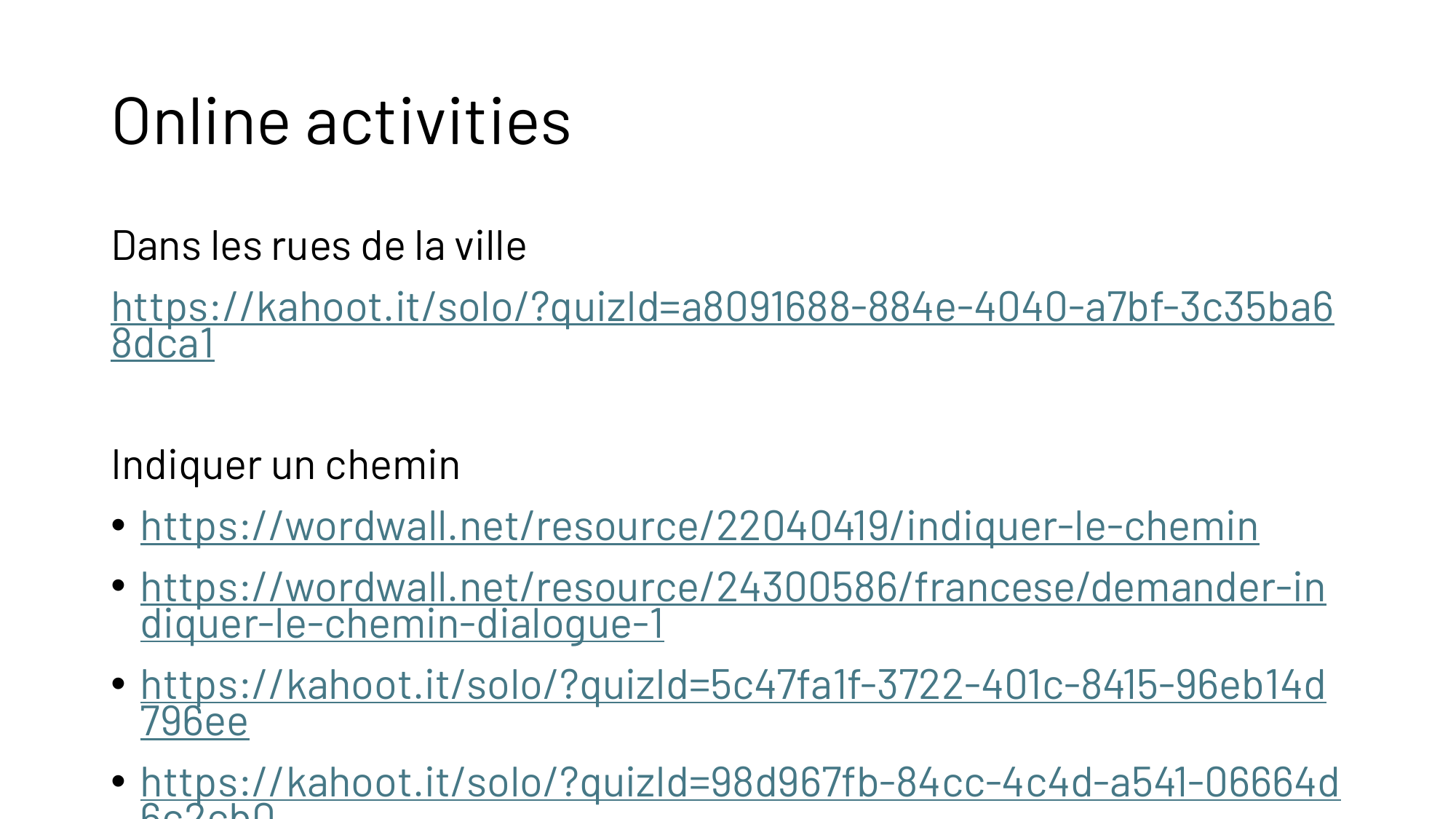

# Online activities
Dans les rues de la ville
https://kahoot.it/solo/?quizId=a8091688-884e-4040-a7bf-3c35ba68dca1

Indiquer un chemin
https://wordwall.net/resource/22040419/indiquer-le-chemin
https://wordwall.net/resource/24300586/francese/demander-indiquer-le-chemin-dialogue-1
https://kahoot.it/solo/?quizId=5c47fa1f-3722-401c-8415-96eb14d796ee
https://kahoot.it/solo/?quizId=98d967fb-84cc-4c4d-a541-06664d6c2cb0